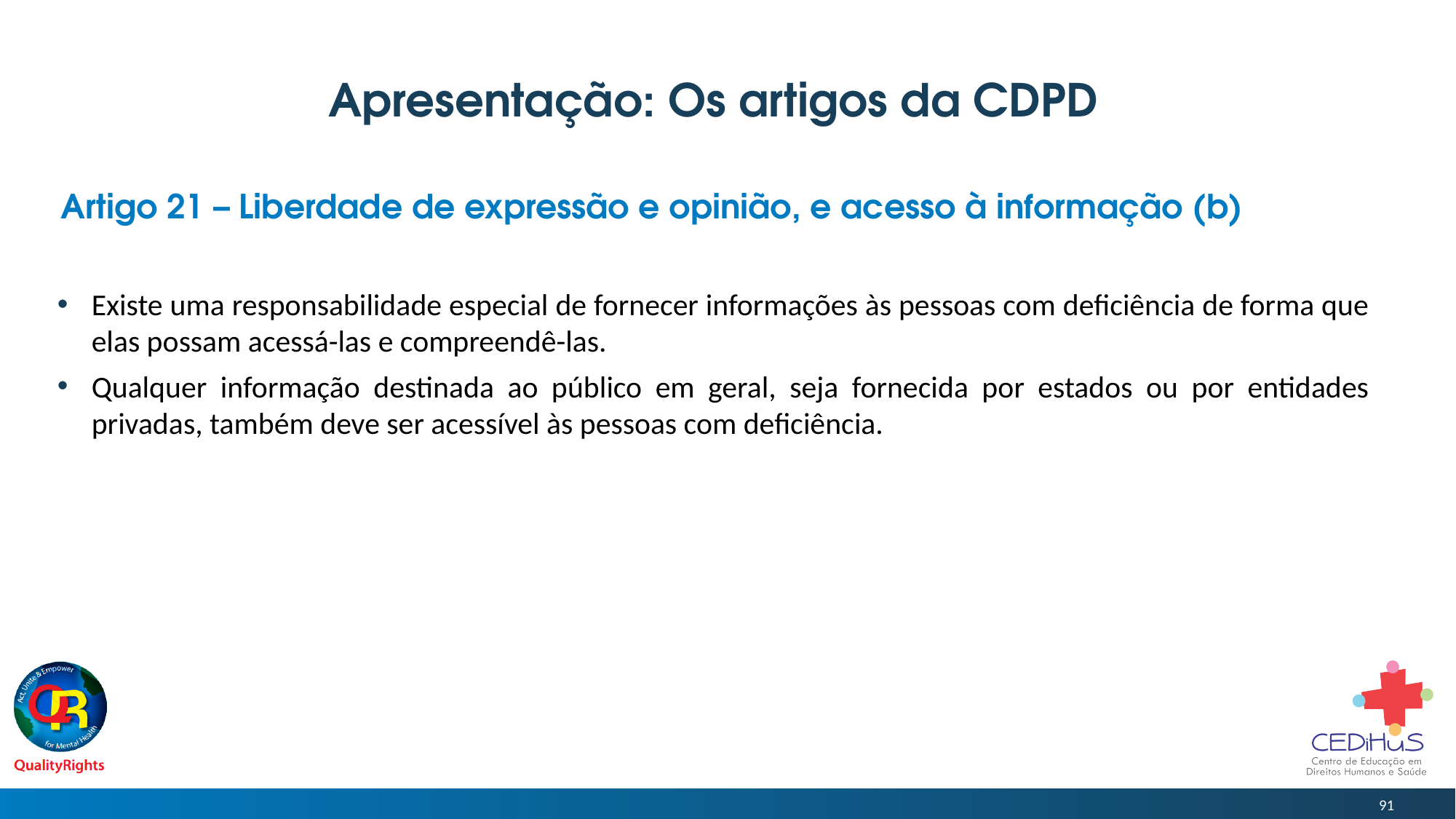

# Apresentação: Os artigos da CDPD
Artigo 21 – Liberdade de expressão e opinião, e acesso à informação (b)
Existe uma responsabilidade especial de fornecer informações às pessoas com deficiência de forma que elas possam acessá-las e compreendê-las.
Qualquer informação destinada ao público em geral, seja fornecida por estados ou por entidades privadas, também deve ser acessível às pessoas com deficiência.